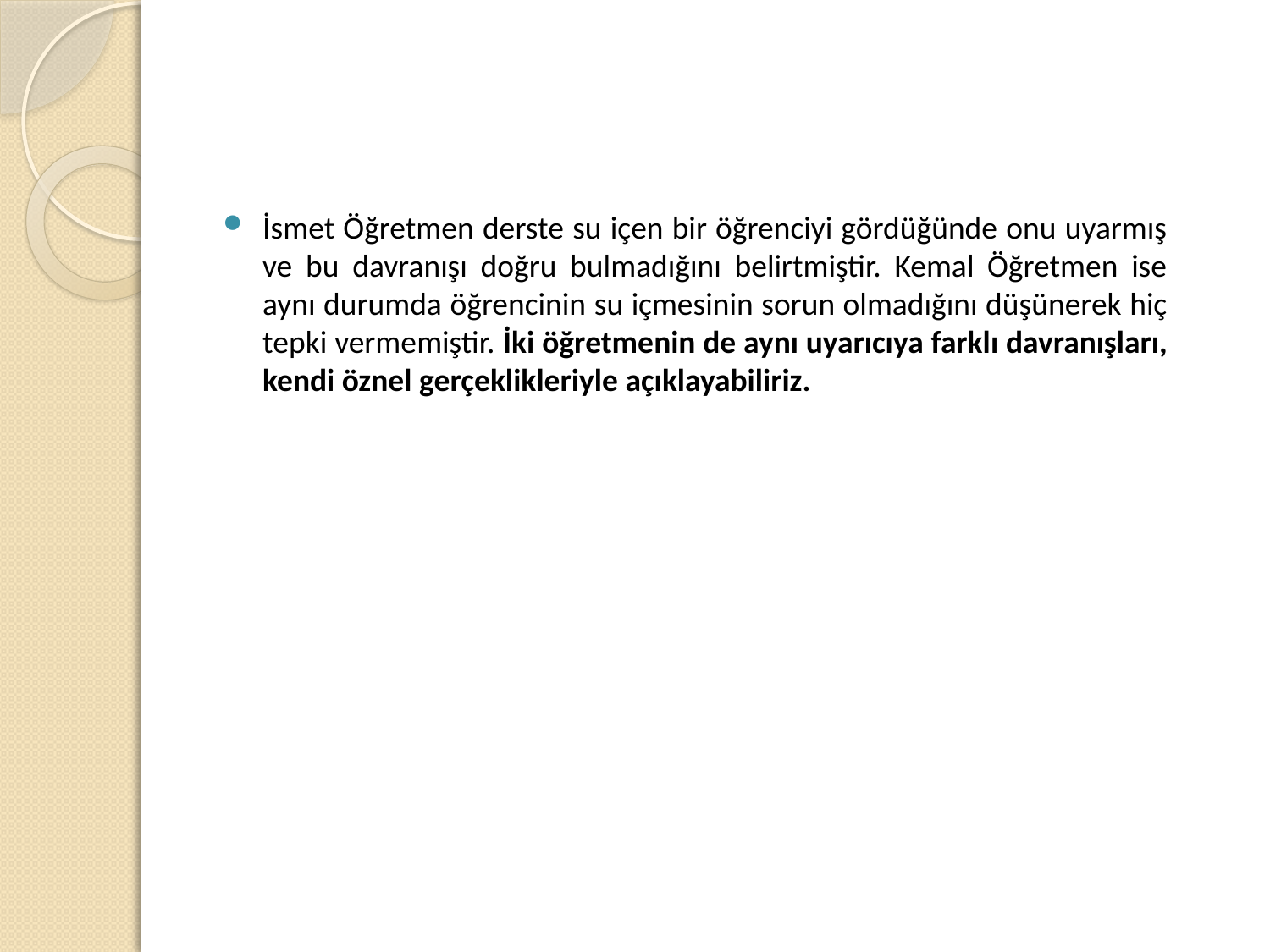

İsmet Öğretmen derste su içen bir öğrenciyi gördüğünde onu uyarmış ve bu davranışı doğru bulmadığını belirtmiştir. Kemal Öğretmen ise aynı durumda öğrencinin su içmesinin sorun olmadığını düşünerek hiç tepki vermemiştir. İki öğretmenin de aynı uyarıcıya farklı davranışları, kendi öznel gerçeklikleriyle açıklayabiliriz.